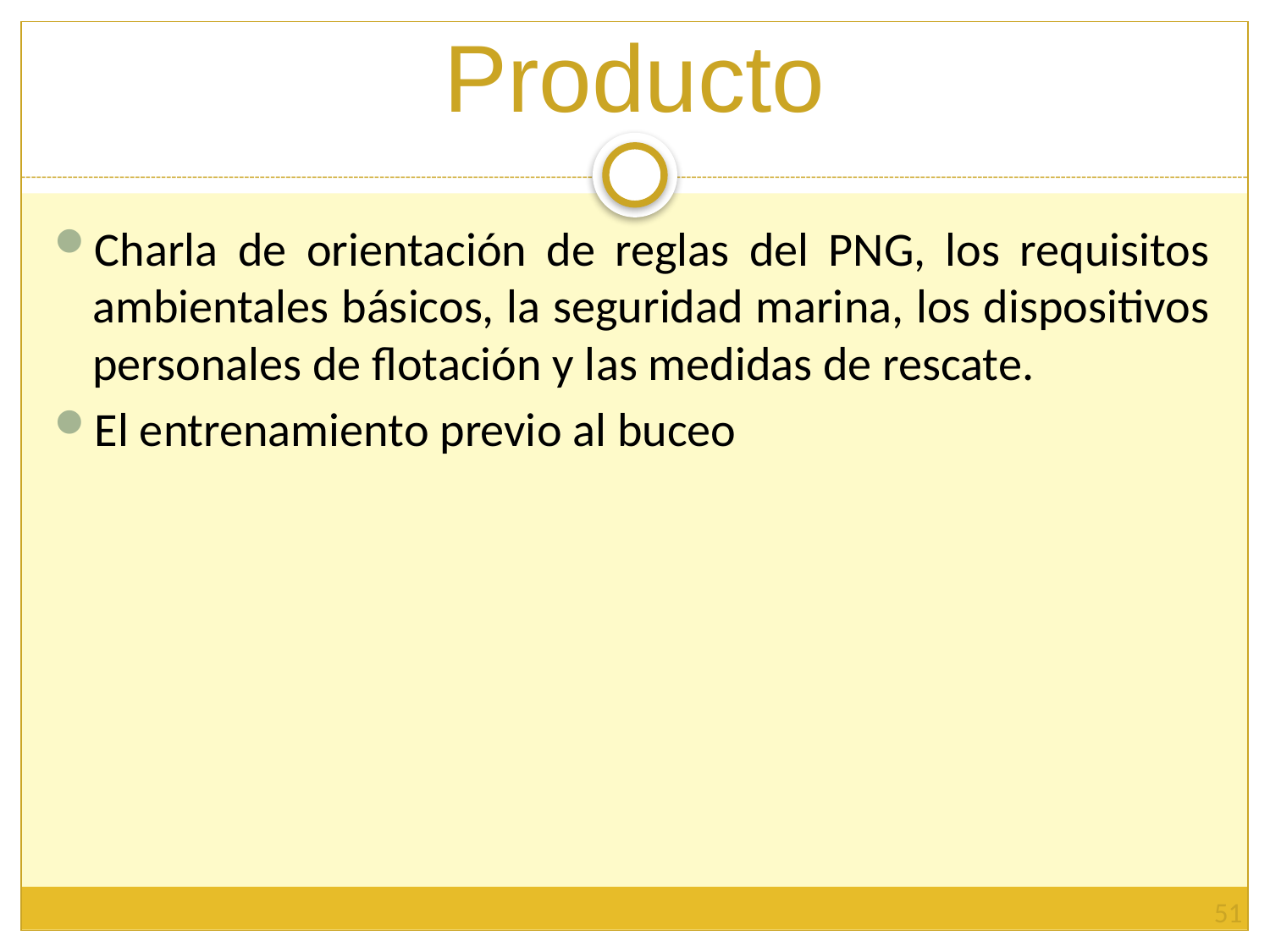

# Producto
Charla de orientación de reglas del PNG, los requisitos ambientales básicos, la seguridad marina, los dispositivos personales de flotación y las medidas de rescate.
El entrenamiento previo al buceo
51